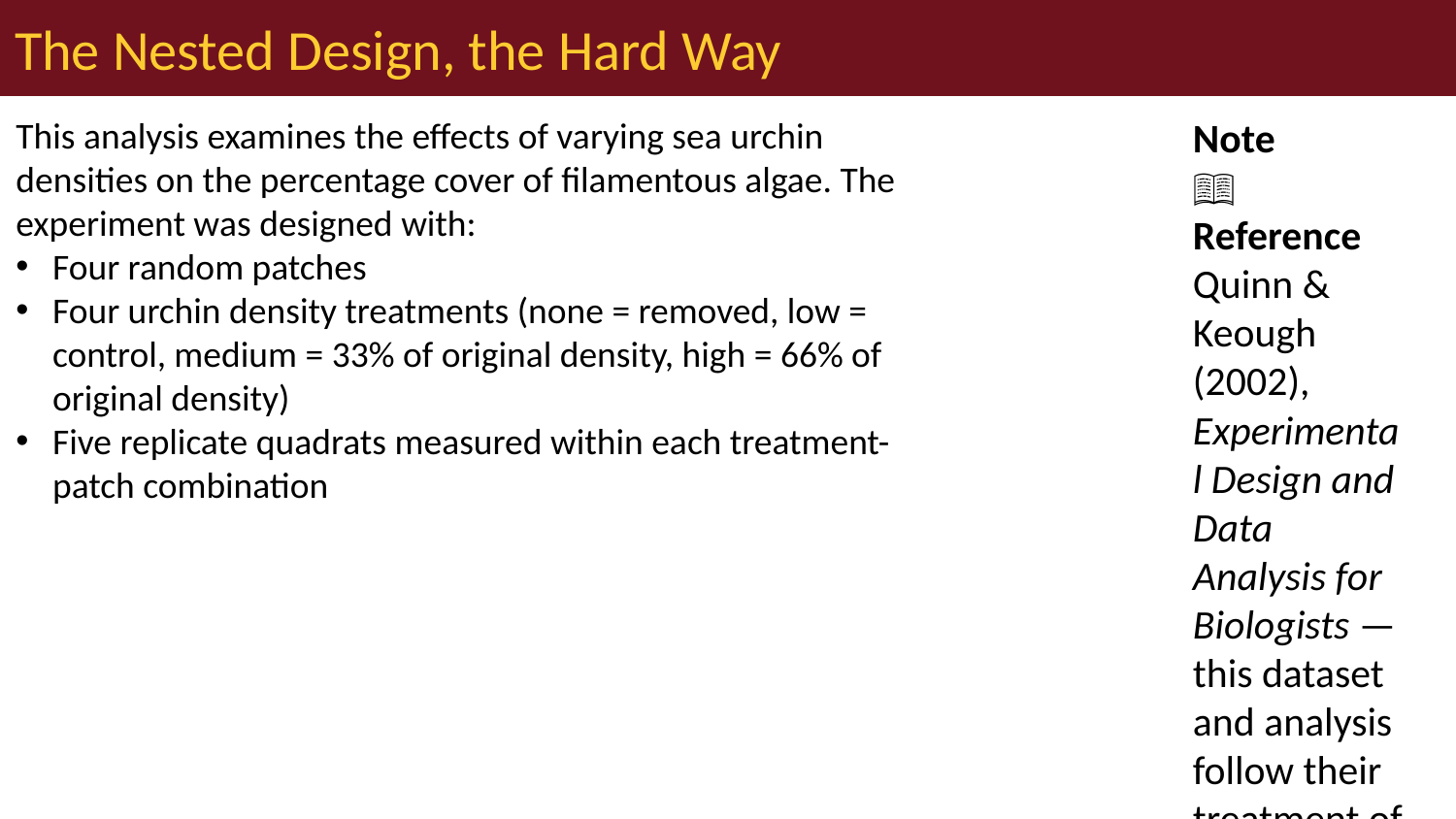

# The Nested Design, the Hard Way
This analysis examines the effects of varying sea urchin densities on the percentage cover of filamentous algae. The experiment was designed with:
Four random patches
Four urchin density treatments (none = removed, low = control, medium = 33% of original density, high = 66% of original density)
Five replicate quadrats measured within each treatment-patch combination
Note
📖 Reference
Quinn & Keough (2002), Experimental Design and Data Analysis for Biologists — this dataset and analysis follow their treatment of the sea urchin/algae example.